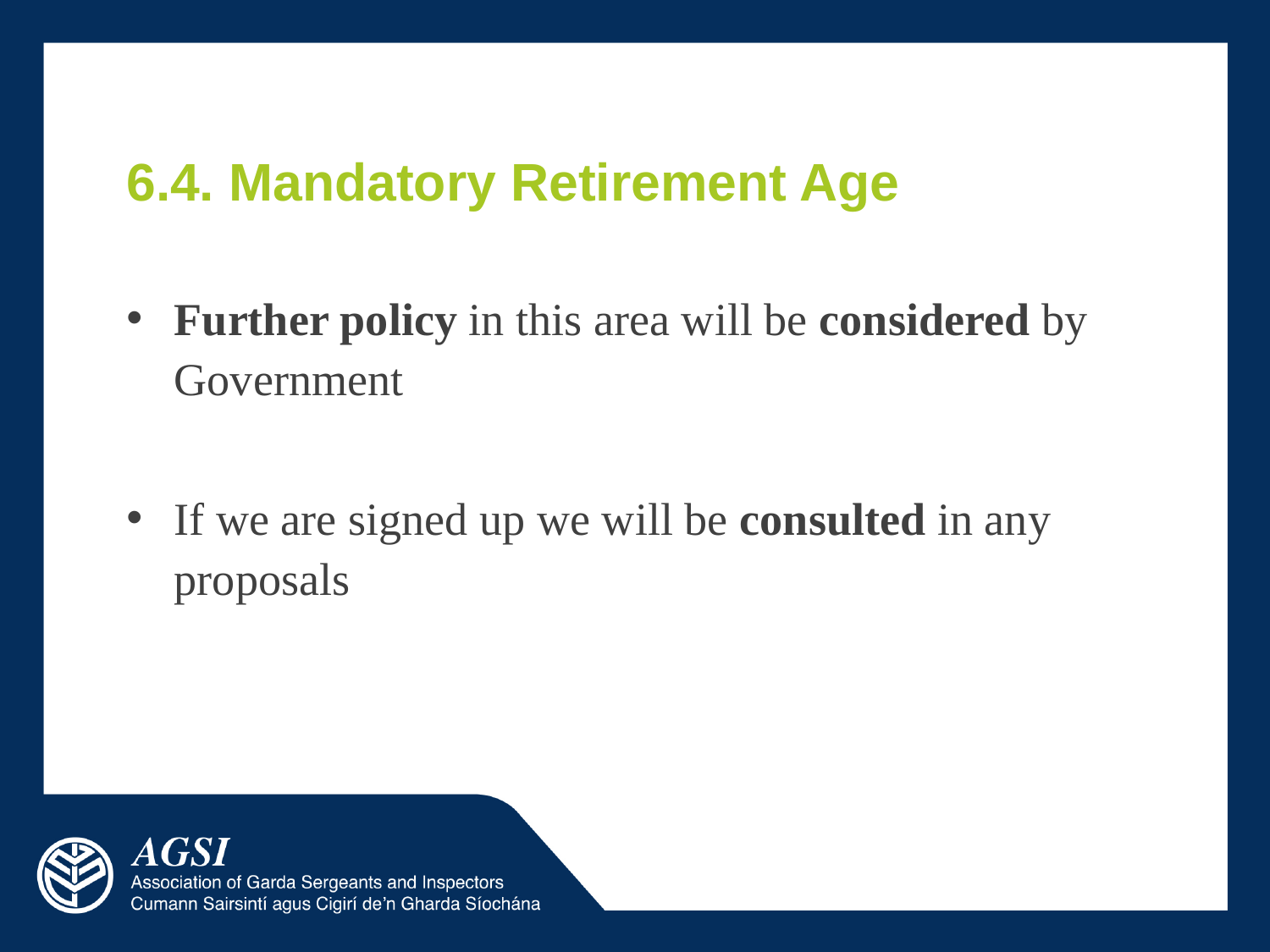

# 6.4. Mandatory Retirement Age
Further policy in this area will be considered by Government

If we are signed up we will be consulted in any proposals